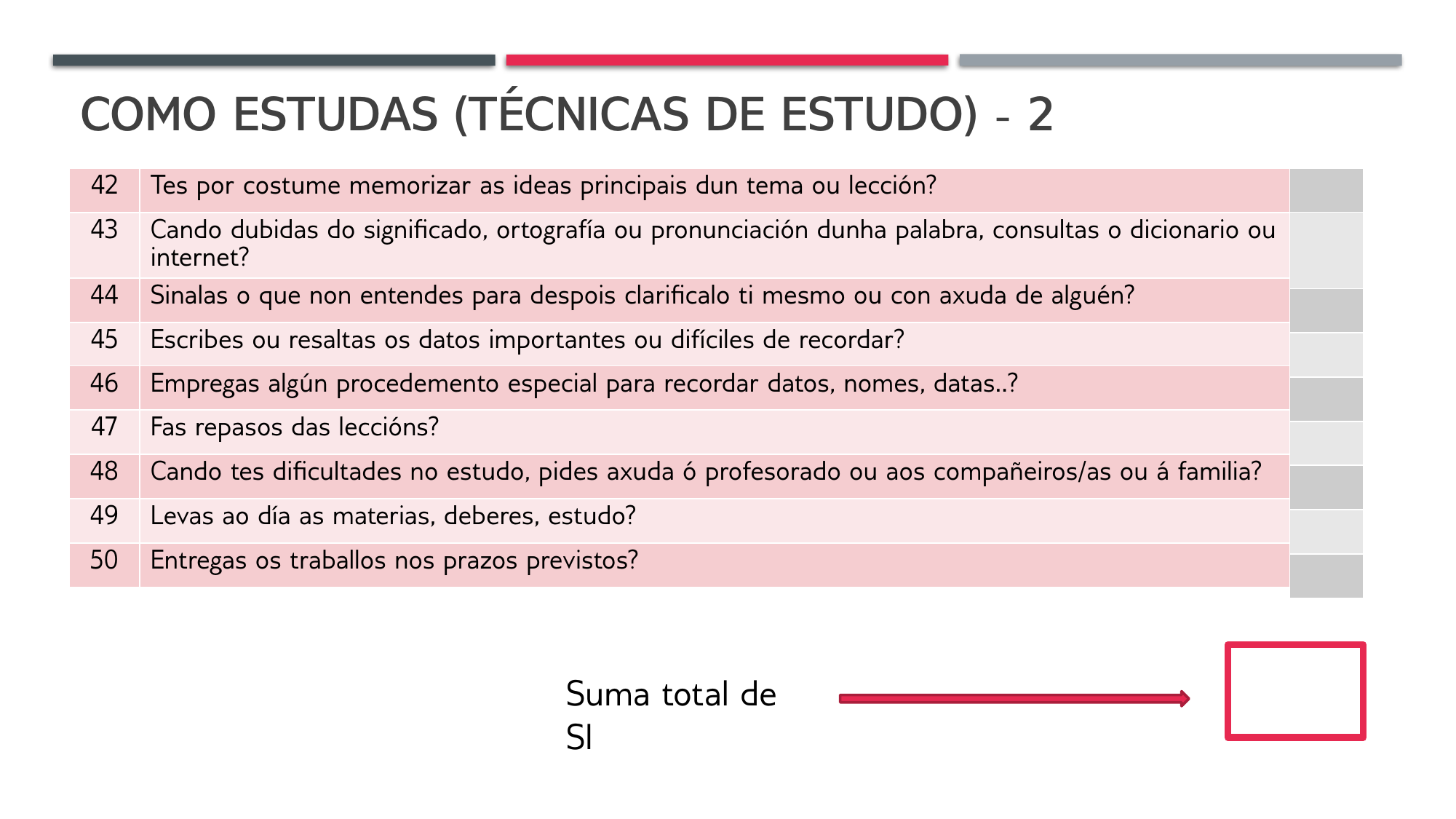

# Como ESTUDAS (técnicas de estudo) - 2
| 42 | Tes por costume memorizar as ideas principais dun tema ou lección? |
| --- | --- |
| 43 | Cando dubidas do significado, ortografía ou pronunciación dunha palabra, consultas o dicionario ou internet? |
| 44 | Sinalas o que non entendes para despois clarificalo ti mesmo ou con axuda de alguén? |
| 45 | Escribes ou resaltas os datos importantes ou difíciles de recordar? |
| 46 | Empregas algún procedemento especial para recordar datos, nomes, datas..? |
| 47 | Fas repasos das leccións? |
| 48 | Cando tes dificultades no estudo, pides axuda ó profesorado ou aos compañeiros/as ou á familia? |
| 49 | Levas ao día as materias, deberes, estudo? |
| 50 | Entregas os traballos nos prazos previstos? |
|  |
| --- |
|  |
|  |
|  |
|  |
|  |
|  |
|  |
|  |

Suma total de SI